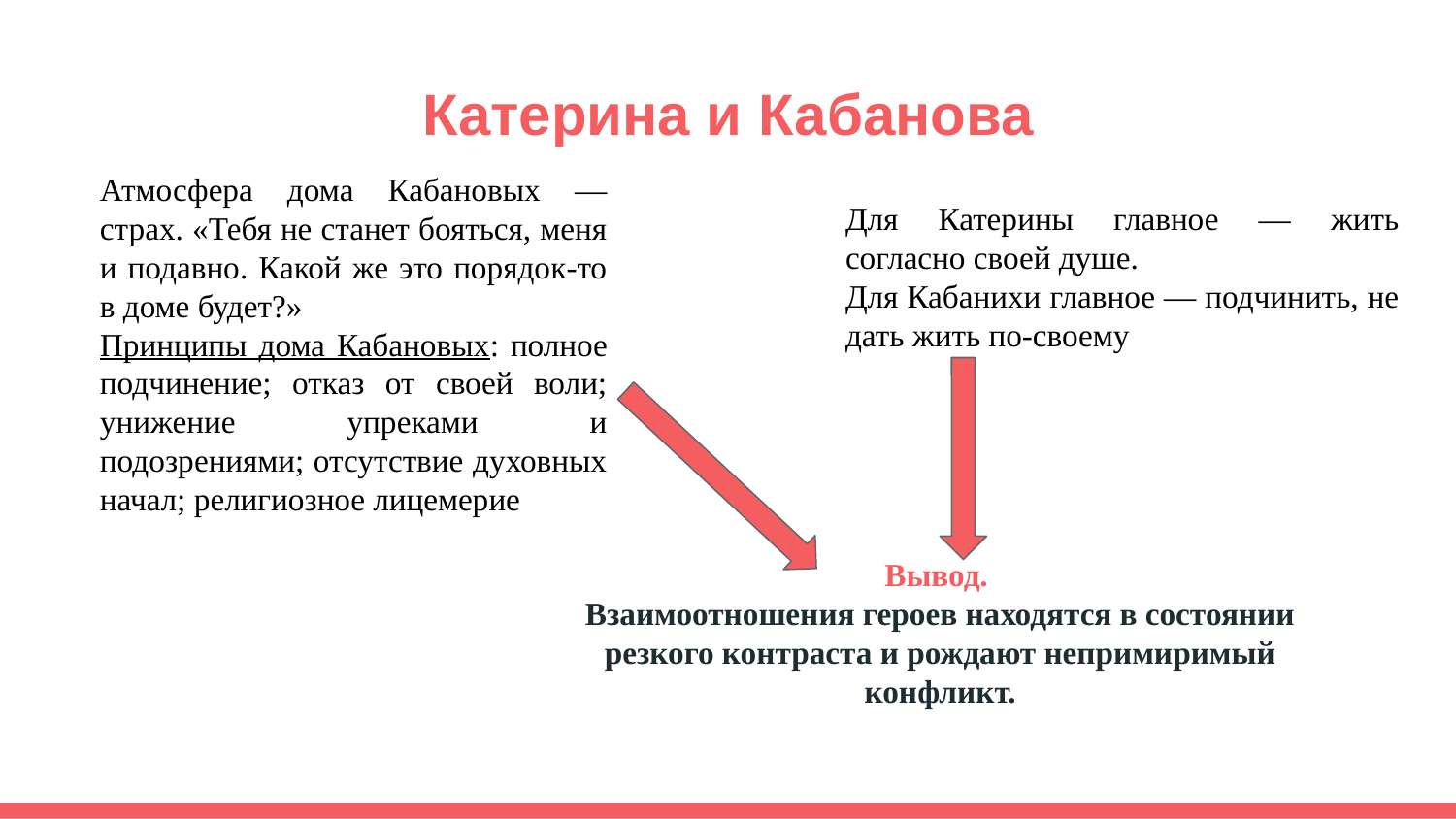

# Катерина и Кабанова
Атмосфера дома Кабановых — страх. «Тебя не станет бояться, меня и подавно. Какой же это порядок-то в доме будет?»
Принципы дома Кабановых: полное подчинение; отказ от своей воли; унижение упреками и подозрениями; отсутствие духовных начал; религиозное лицемерие

Для Катерины главное — жить согласно своей душе.
Для Кабанихи главное — подчинить, не дать жить по-своему

Вывод.
Взаимоотношения героев находятся в состоянии резкого контраста и рождают непримиримый конфликт.